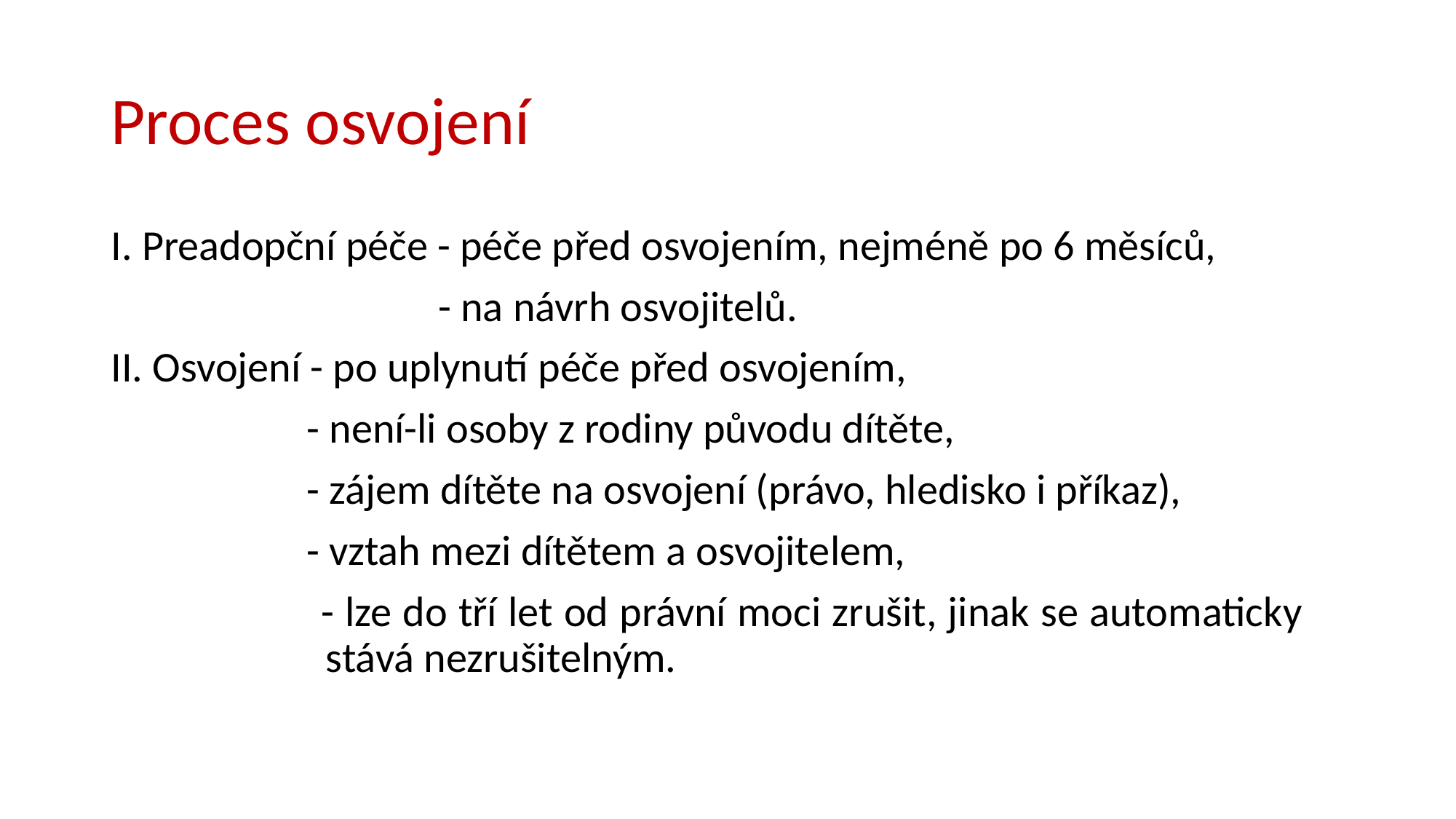

# Proces osvojení
I. Preadopční péče - péče před osvojením, nejméně po 6 měsíců,
			- na návrh osvojitelů.
II. Osvojení - po uplynutí péče před osvojením,
	         - není-li osoby z rodiny původu dítěte,
	         - zájem dítěte na osvojení (právo, hledisko i příkaz),
	         - vztah mezi dítětem a osvojitelem,
	         - lze do tří let od právní moci zrušit, jinak se automaticky 		           stává nezrušitelným.